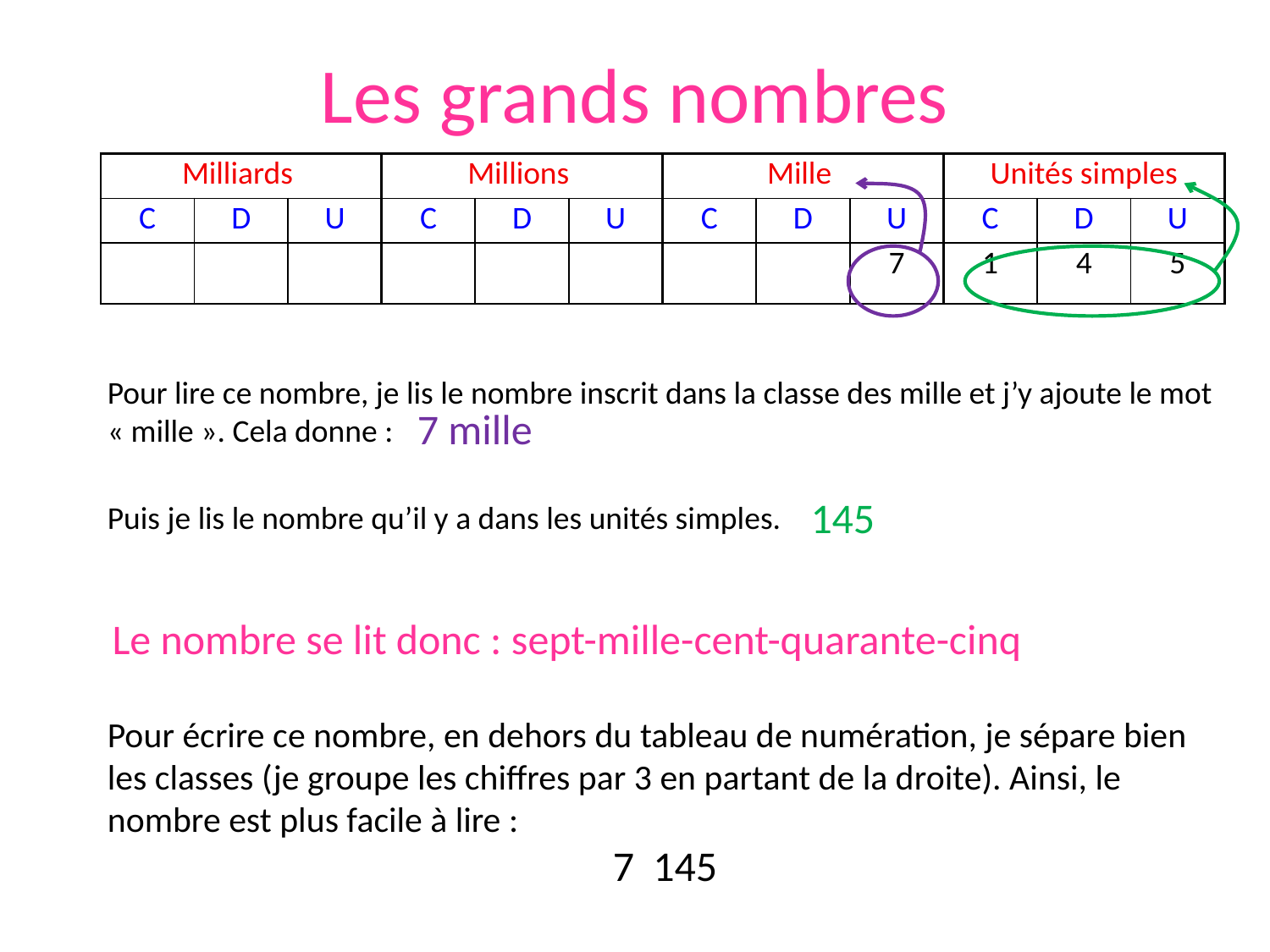

# Les grands nombres
| Milliards |  |  | Millions |  |  | Mille |  |  | Unités simples |  |  |
| --- | --- | --- | --- | --- | --- | --- | --- | --- | --- | --- | --- |
| C | D | U | C | D | U | C | D | U | C | D | U |
|  |  |  |  |  |  |  |  | 7 | 1 | 4 | 5 |

Pour lire ce nombre, je lis le nombre inscrit dans la classe des mille et j’y ajoute le mot  « mille ». Cela donne :
7 mille
145
Puis je lis le nombre qu’il y a dans les unités simples.
Le nombre se lit donc : sept-mille-cent-quarante-cinq
Pour écrire ce nombre, en dehors du tableau de numération, je sépare bien les classes (je groupe les chiffres par 3 en partant de la droite). Ainsi, le nombre est plus facile à lire :
7  145